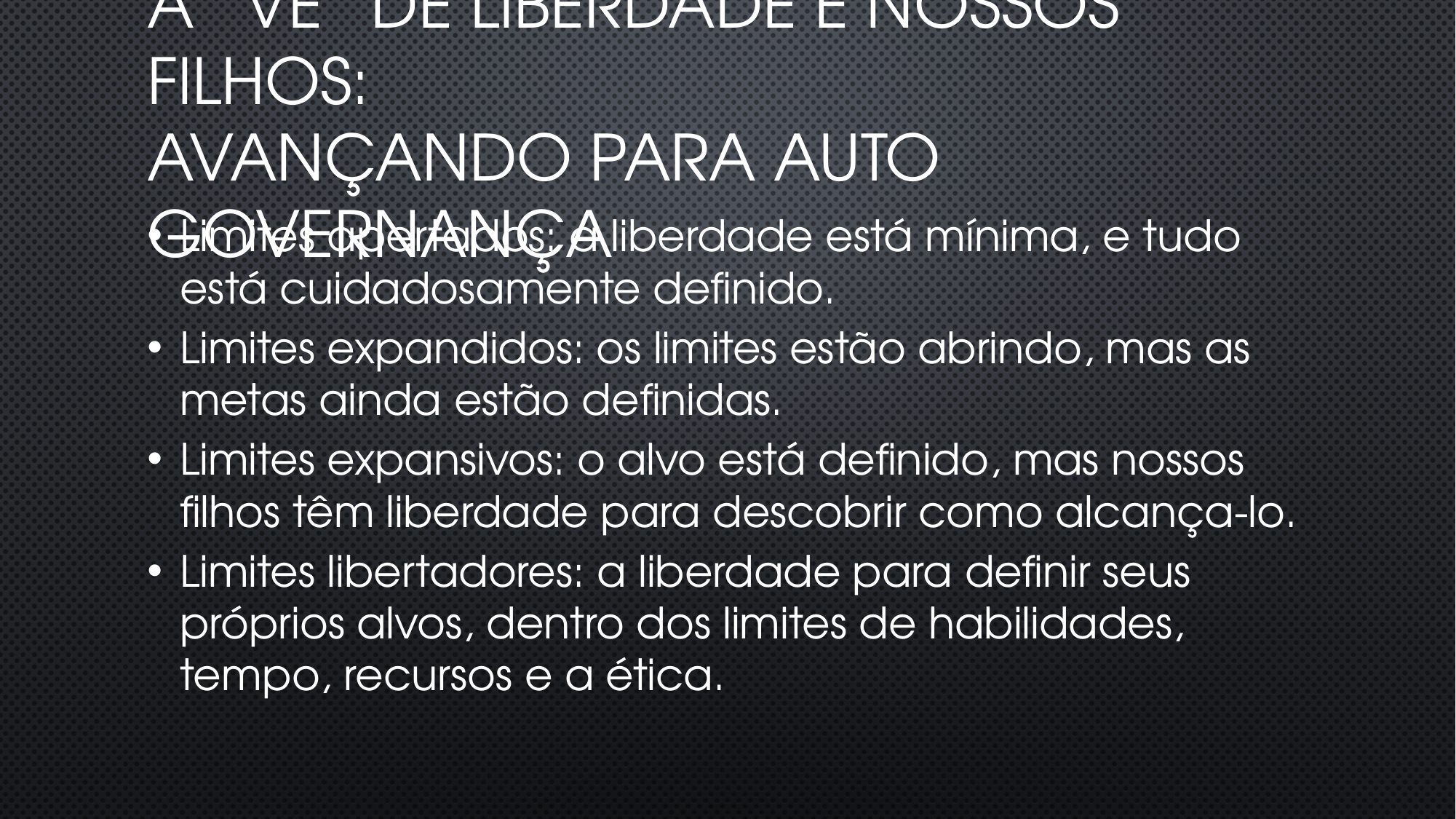

# A “Vê” de Liberdade e Nossos Filhos: Avançando para Auto governança
Limites apertados: a liberdade está mínima, e tudo está cuidadosamente definido.
Limites expandidos: os limites estão abrindo, mas as metas ainda estão definidas.
Limites expansivos: o alvo está definido, mas nossos filhos têm liberdade para descobrir como alcança-lo.
Limites libertadores: a liberdade para definir seus próprios alvos, dentro dos limites de habilidades, tempo, recursos e a ética.